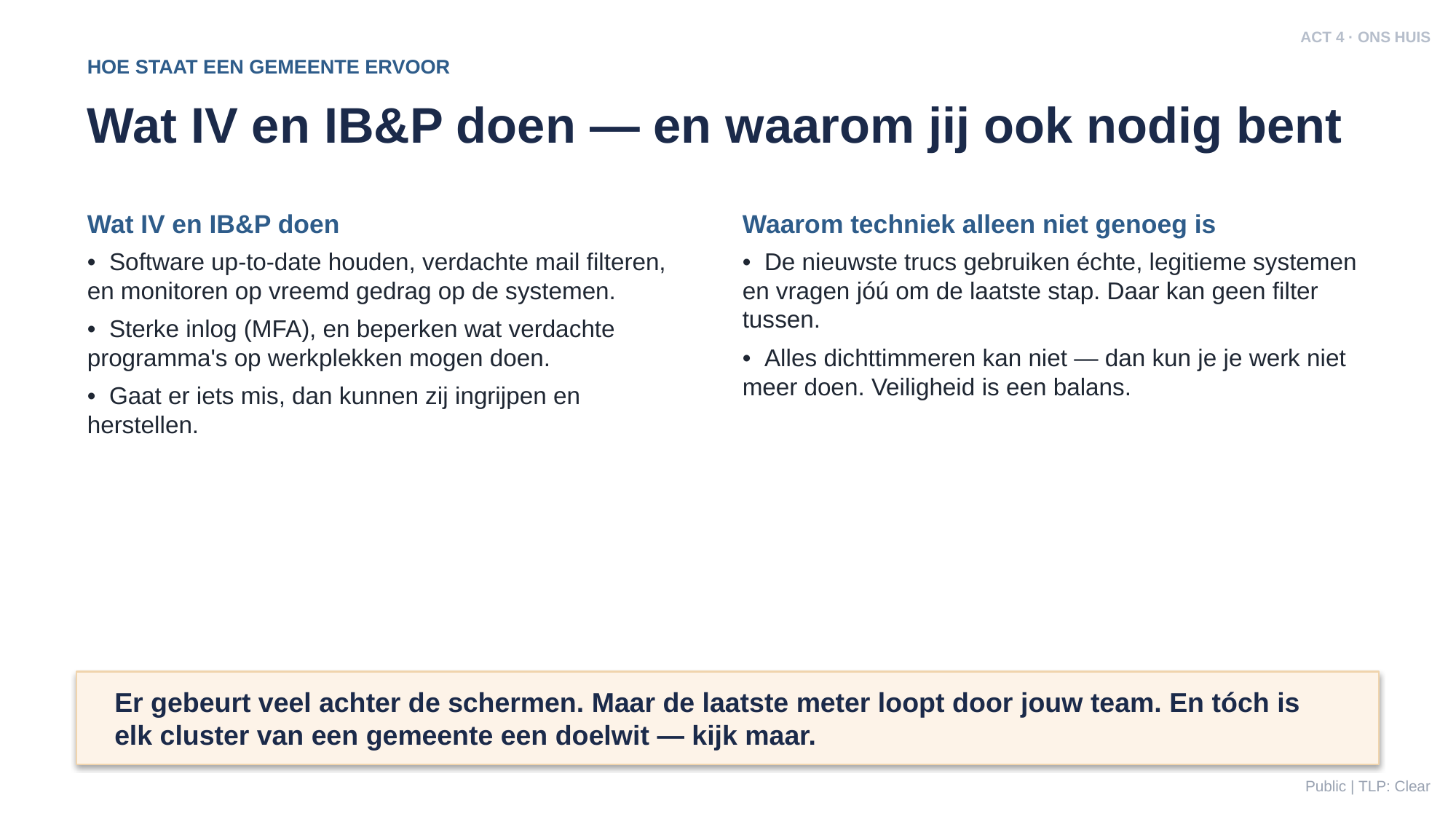

ACT 4 · ONS HUIS
HOE STAAT EEN GEMEENTE ERVOOR
Wat IV en IB&P doen — en waarom jij ook nodig bent
Wat IV en IB&P doen
•  Software up-to-date houden, verdachte mail filteren, en monitoren op vreemd gedrag op de systemen.
•  Sterke inlog (MFA), en beperken wat verdachte programma's op werkplekken mogen doen.
•  Gaat er iets mis, dan kunnen zij ingrijpen en herstellen.
Waarom techniek alleen niet genoeg is
•  De nieuwste trucs gebruiken échte, legitieme systemen en vragen jóú om de laatste stap. Daar kan geen filter tussen.
•  Alles dichttimmeren kan niet — dan kun je je werk niet meer doen. Veiligheid is een balans.

Er gebeurt veel achter de schermen. Maar de laatste meter loopt door jouw team. En tóch is elk cluster van een gemeente een doelwit — kijk maar.
Public | TLP: Clear